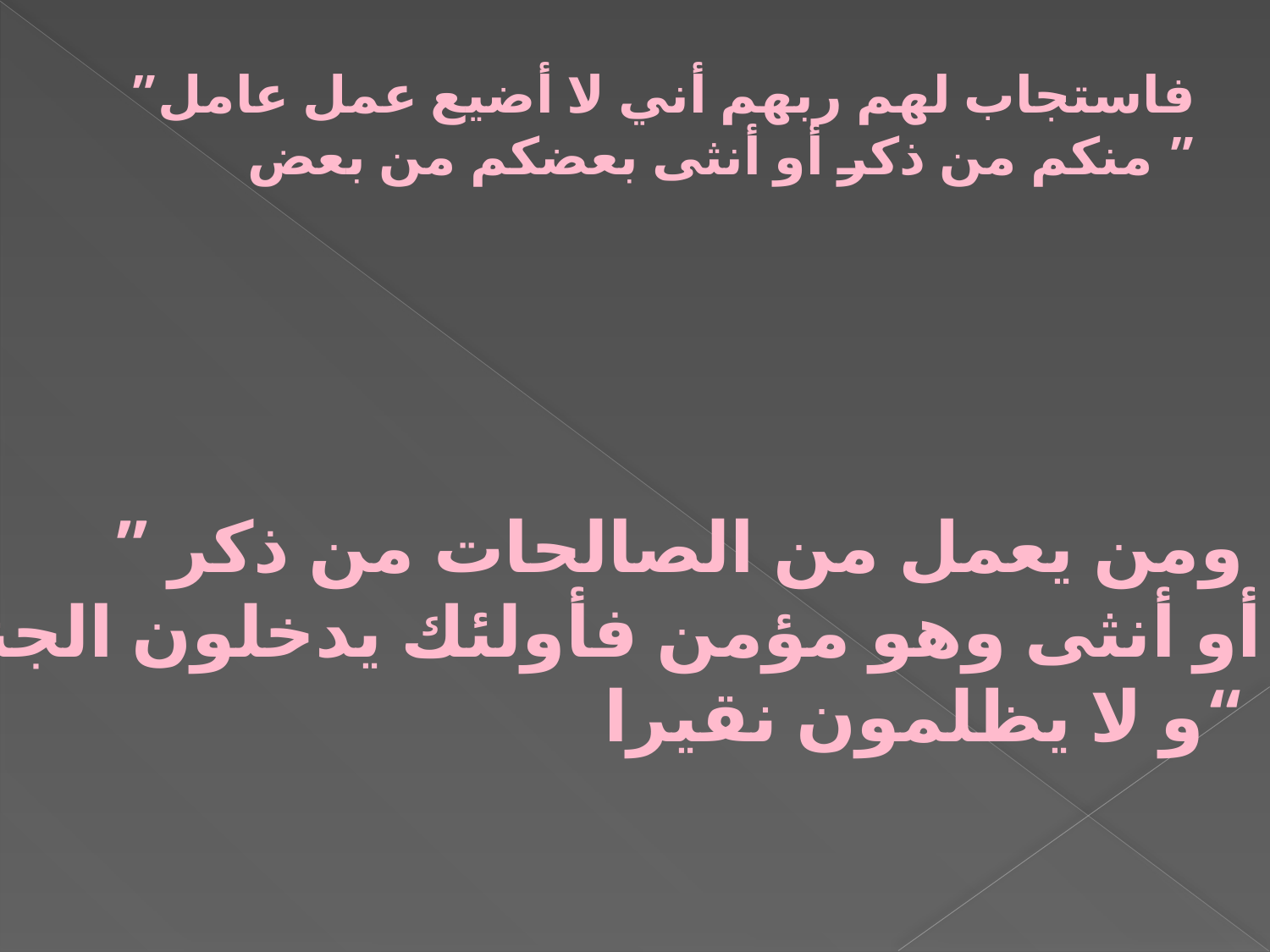

# ”فاستجاب لهم ربهم أني لا أضيع عمل عامل منكم من ذكر أو أنثى بعضكم من بعض ”
” ومن يعمل من الصالحات من ذكر
أو أنثى وهو مؤمن فأولئك يدخلون الجنة
و لا يظلمون نقيرا“